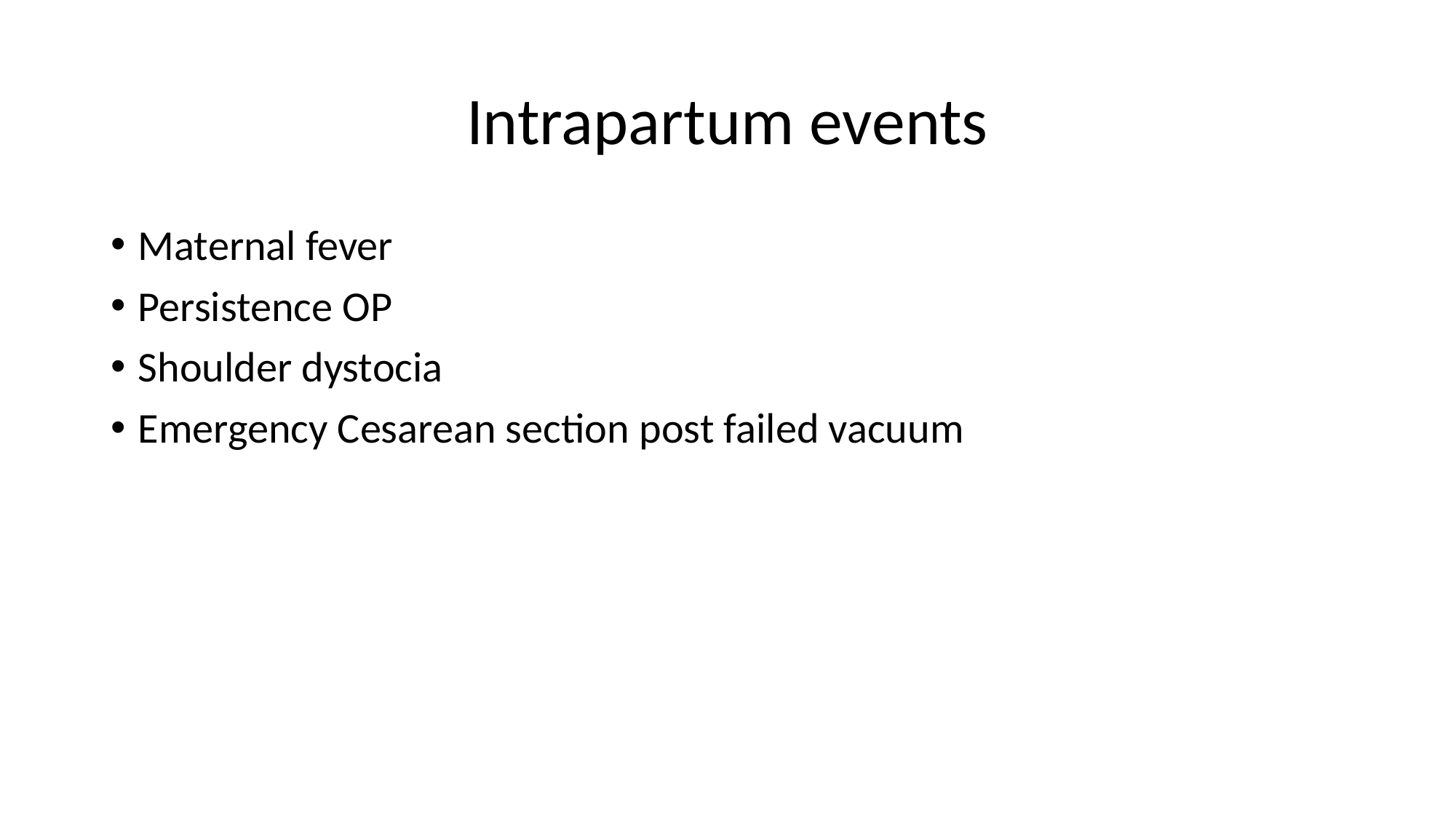

# Intrapartum events
Maternal fever
Persistence OP
Shoulder dystocia
Emergency Cesarean section post failed vacuum